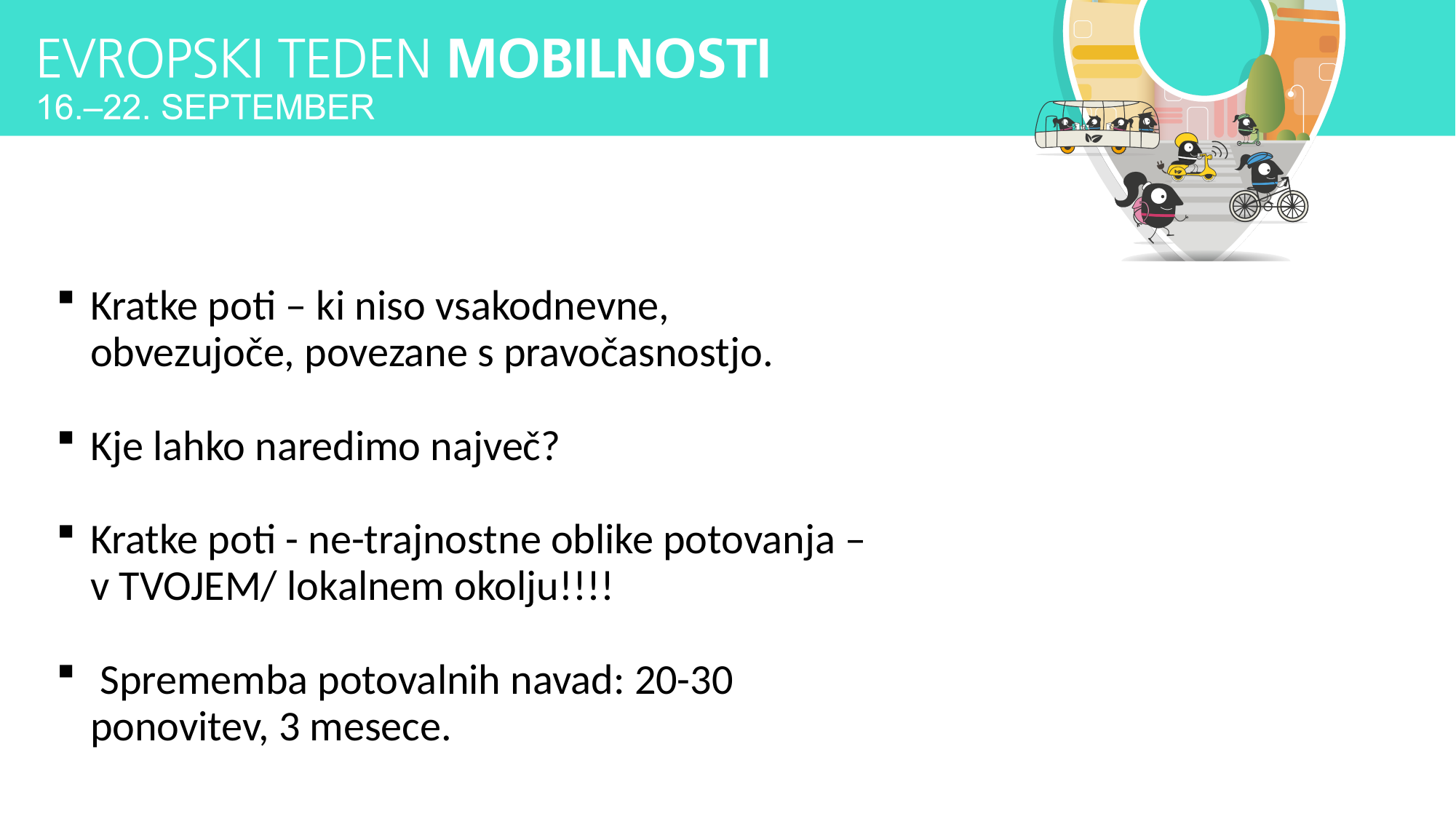

Kratke poti – ki niso vsakodnevne, obvezujoče, povezane s pravočasnostjo.

Kje lahko naredimo največ?

Kratke poti - ne-trajnostne oblike potovanja –v TVOJEM/ lokalnem okolju!!!!

 Sprememba potovalnih navad: 20-30 ponovitev, 3 mesece.